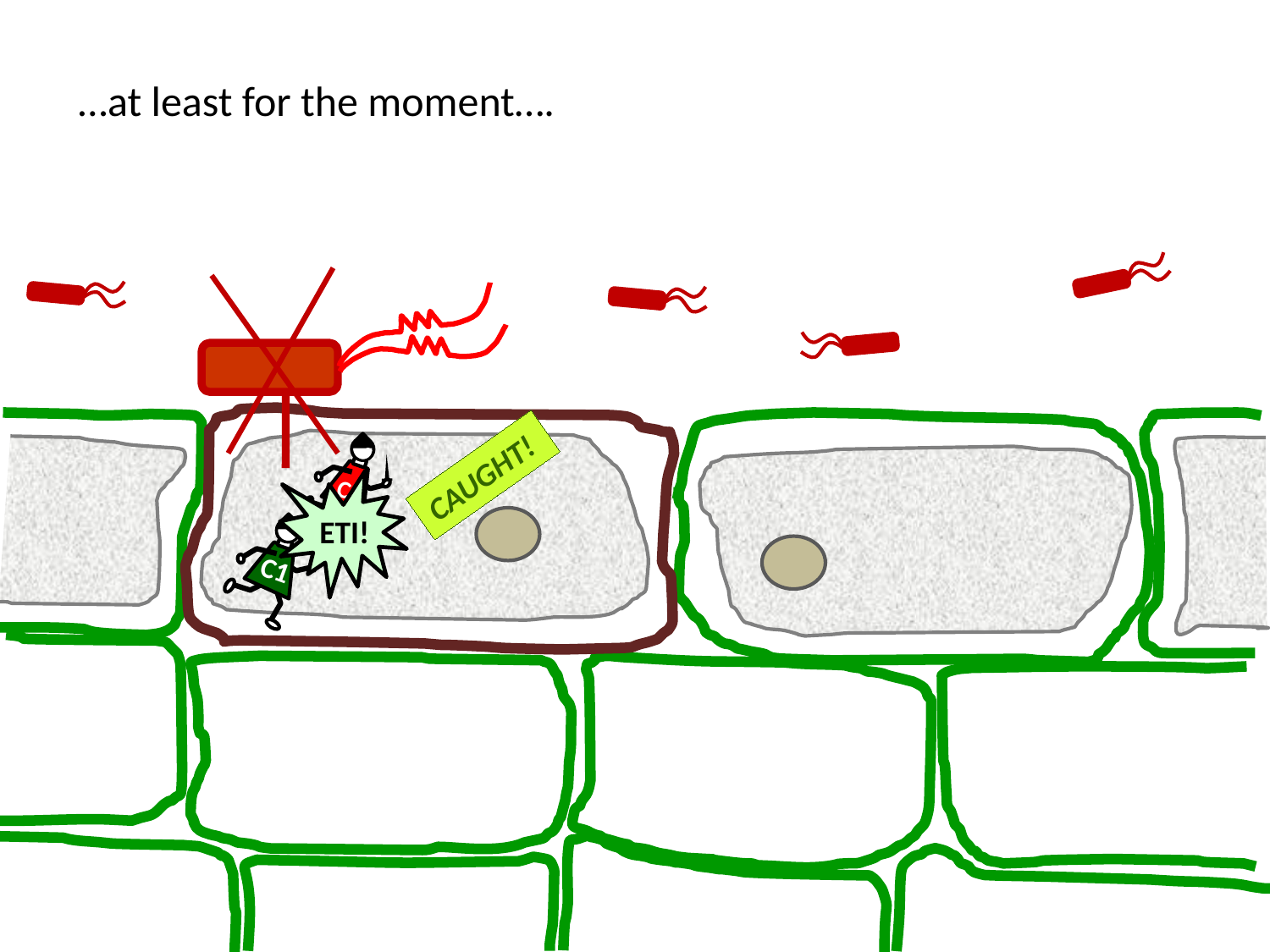

…at least for the moment….

C2

CAUGHT!

ETI!

C1